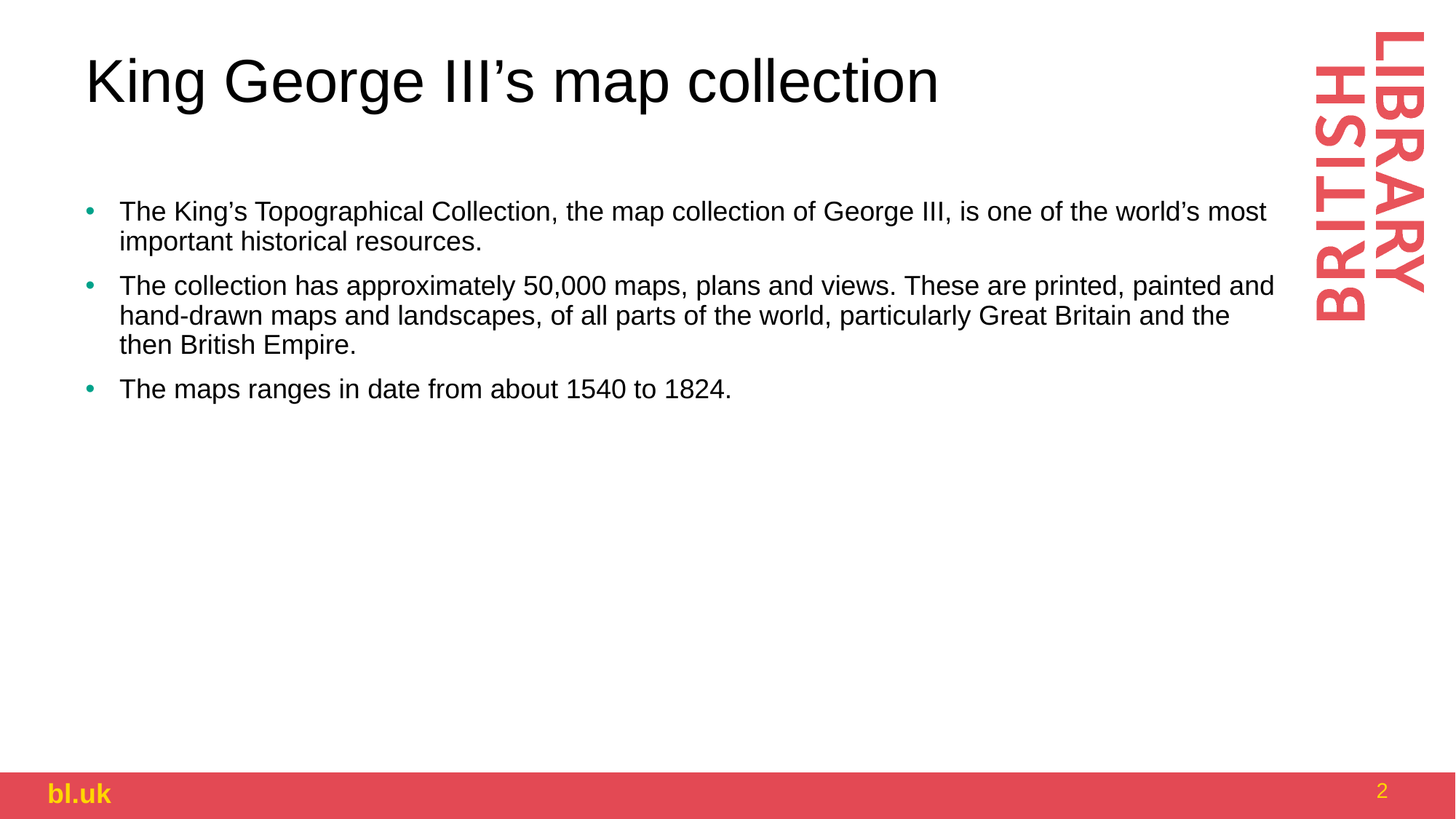

King George III’s map collection
The King’s Topographical Collection, the map collection of George III, is one of the world’s most important historical resources.
The collection has approximately 50,000 maps, plans and views. These are printed, painted and hand-drawn maps and landscapes, of all parts of the world, particularly Great Britain and the then British Empire.
The maps ranges in date from about 1540 to 1824.